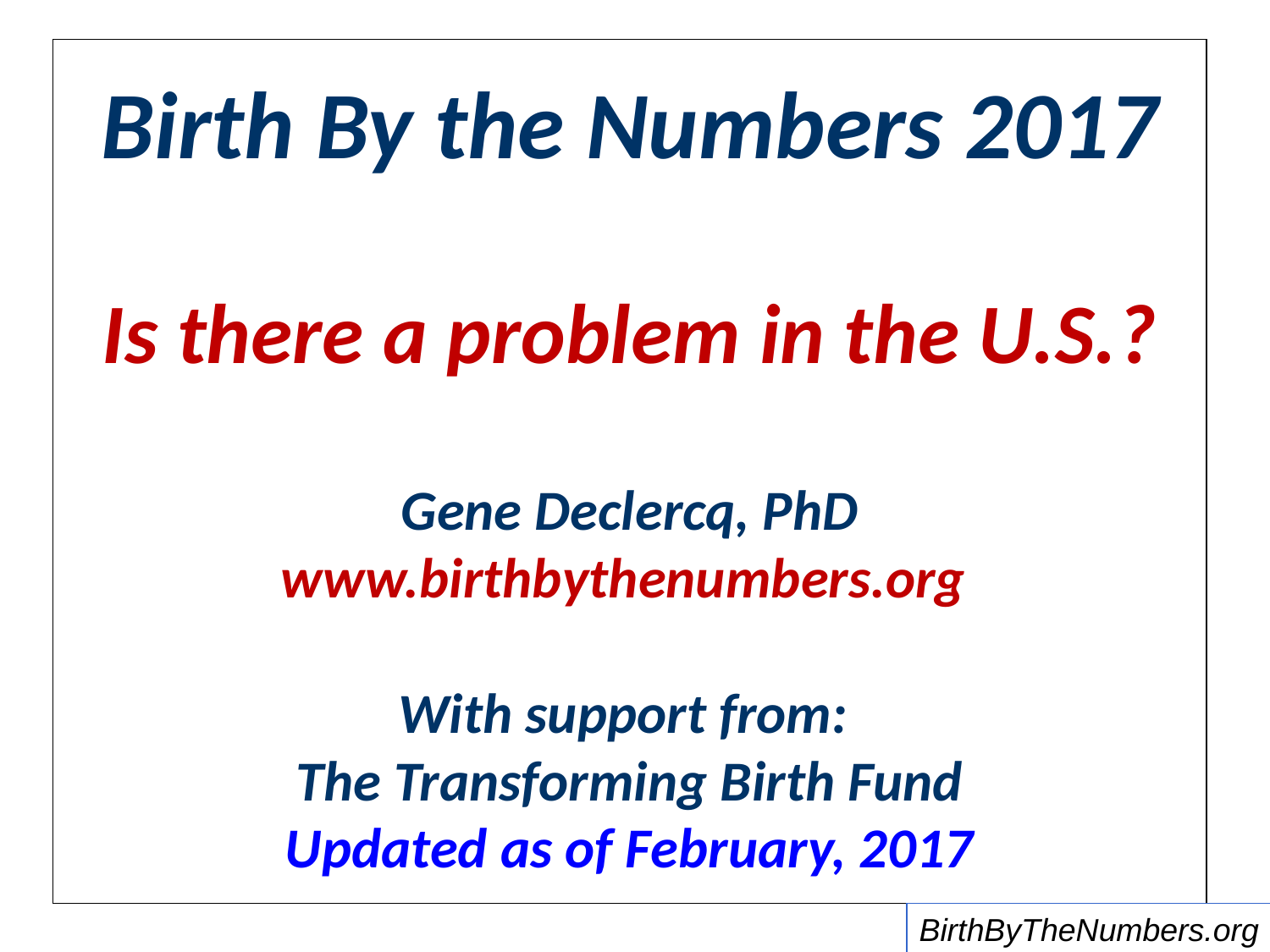

Birth By the Numbers 2017

Is there a problem in the U.S.?

Gene Declercq, PhD
www.birthbythenumbers.org

With support from:
The Transforming Birth Fund
Updated as of February, 2017

BirthByTheNumbers.org